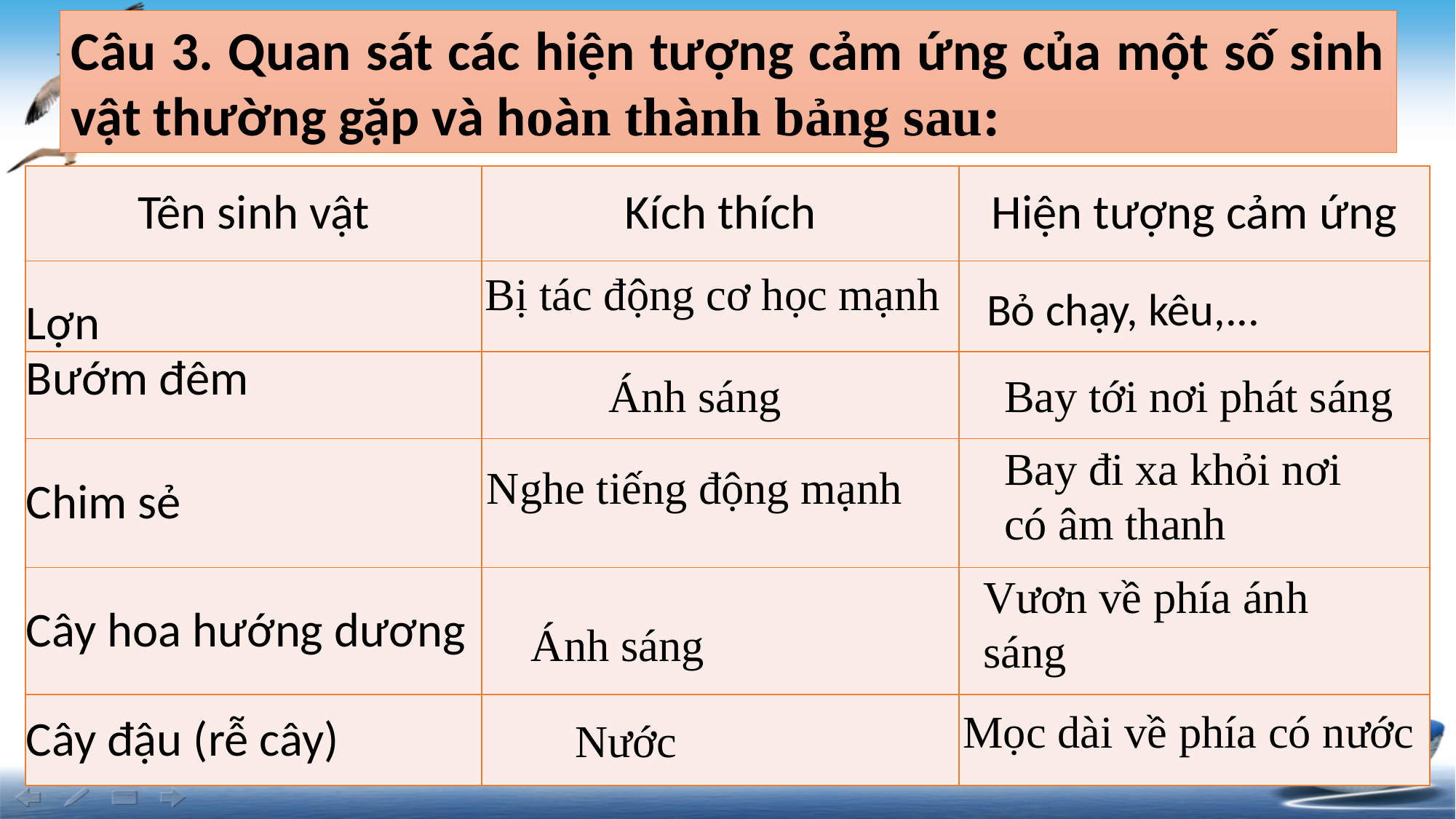

Câu 3. Quan sát các hiện tượng cảm ứng của một số sinh vật thường gặp và hoàn thành bảng sau:
| Tên sinh vật | Kích thích | Hiện tượng cảm ứng |
| --- | --- | --- |
| Lợn |  |  |
| Bướm đêm |  |  |
| Chim sẻ |  |  |
| Cây hoa hướng dương |  |  |
| Cây đậu (rễ cây) |  |  |
Bị tác động cơ học mạnh
Bỏ chạy, kêu,...
Ánh sáng
Bay tới nơi phát sáng
Bay đi xa khỏi nơi có âm thanh
Nghe tiếng động mạnh
Vươn về phía ánh sáng
Ánh sáng
Mọc dài về phía có nước
Nước